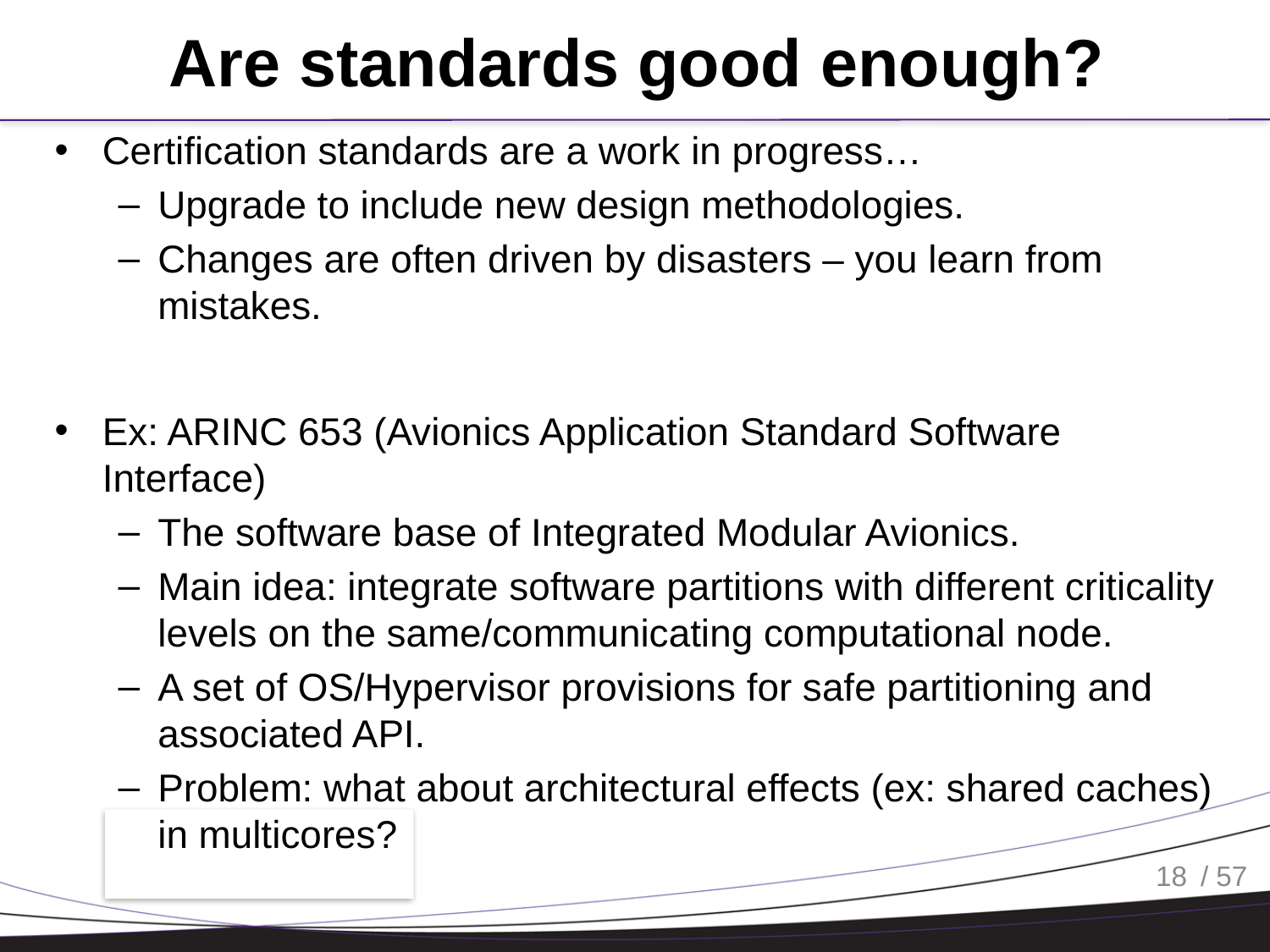

# Are standards good enough?
Certification standards are a work in progress…
Upgrade to include new design methodologies.
Changes are often driven by disasters – you learn from mistakes.

Ex: ARINC 653 (Avionics Application Standard Software Interface)
The software base of Integrated Modular Avionics.
Main idea: integrate software partitions with different criticality levels on the same/communicating computational node.
A set of OS/Hypervisor provisions for safe partitioning and associated API.
Problem: what about architectural effects (ex: shared caches) in multicores?
18